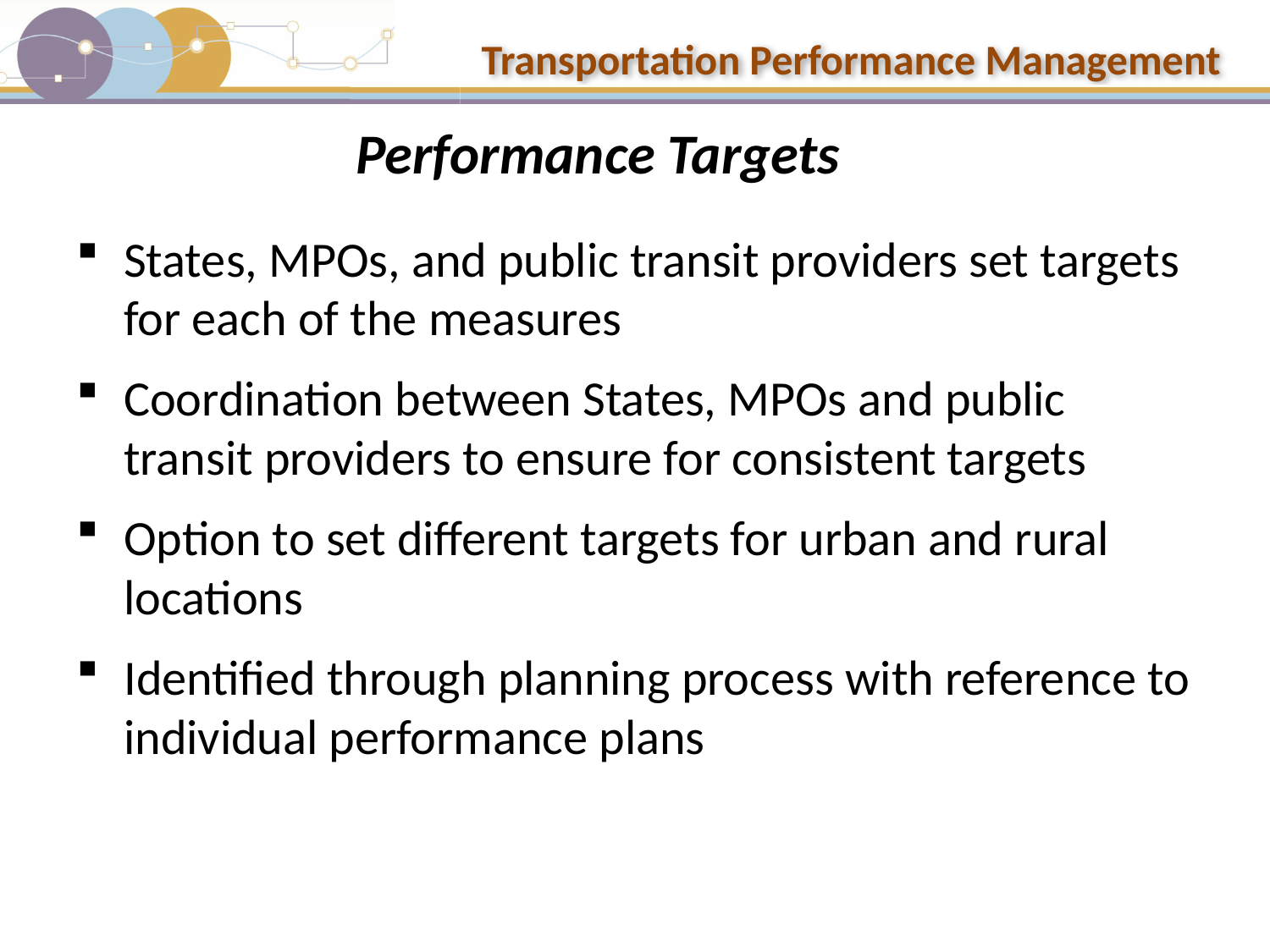

# Performance Targets
States, MPOs, and public transit providers set targets for each of the measures
Coordination between States, MPOs and public transit providers to ensure for consistent targets
Option to set different targets for urban and rural locations
Identified through planning process with reference to individual performance plans